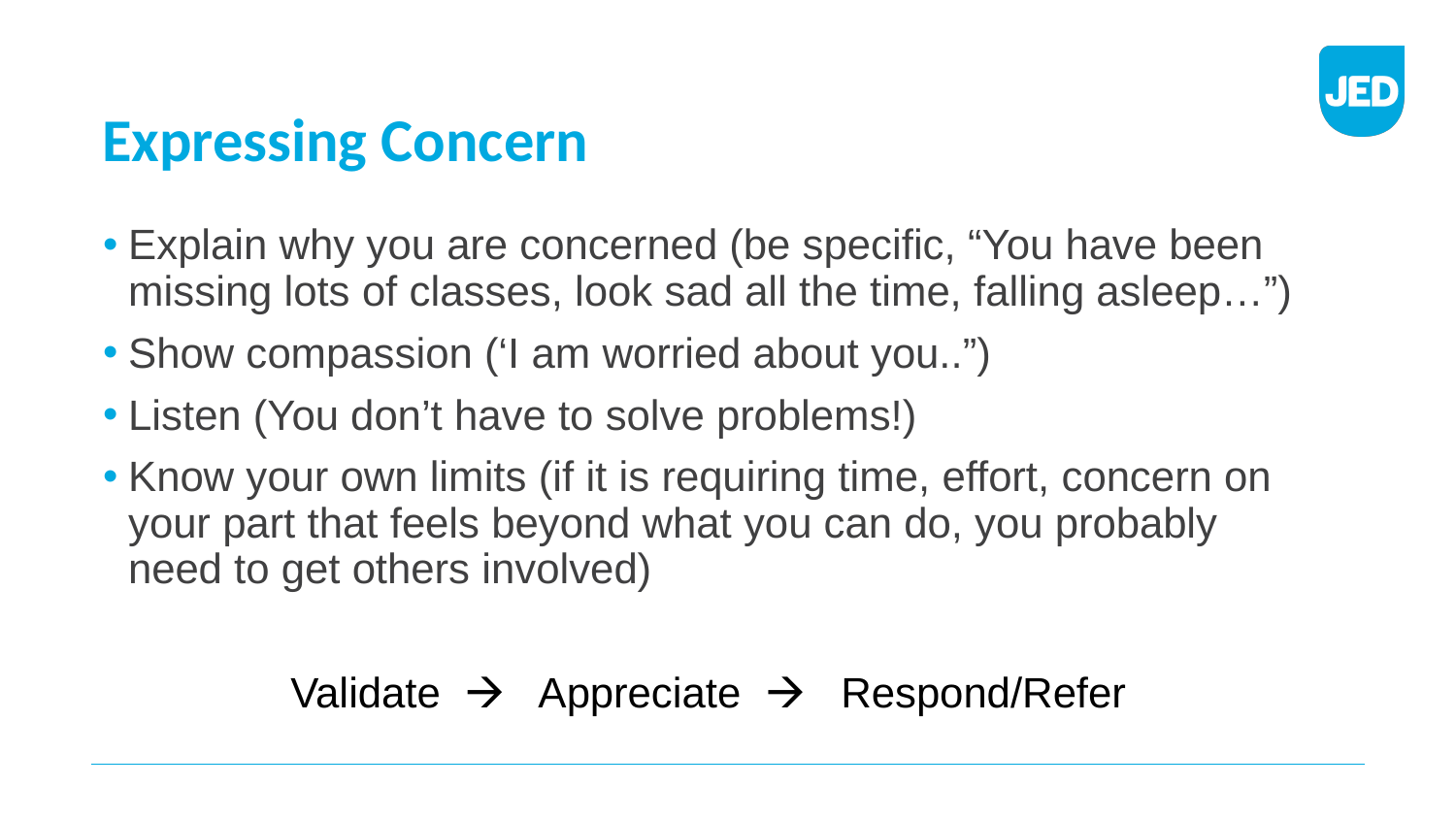

# Expressing Concern
Explain why you are concerned (be specific, “You have been missing lots of classes, look sad all the time, falling asleep…”)
Show compassion (‘I am worried about you..”)
Listen (You don’t have to solve problems!)
Know your own limits (if it is requiring time, effort, concern on your part that feels beyond what you can do, you probably need to get others involved)

Validate  🡪   Appreciate  🡪   Respond/Refer